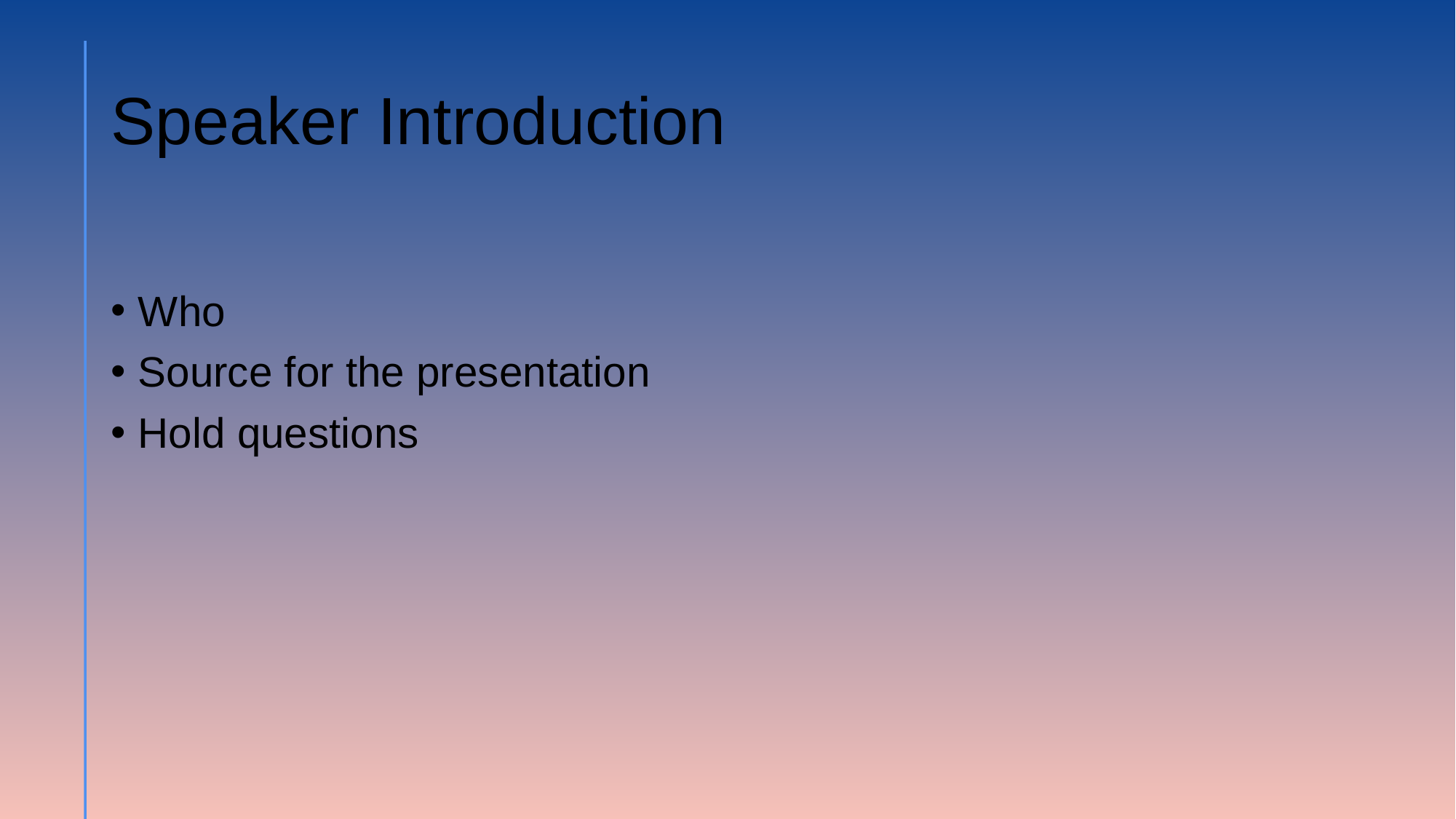

# Speaker Introduction

Who
Source for the presentation
Hold questions